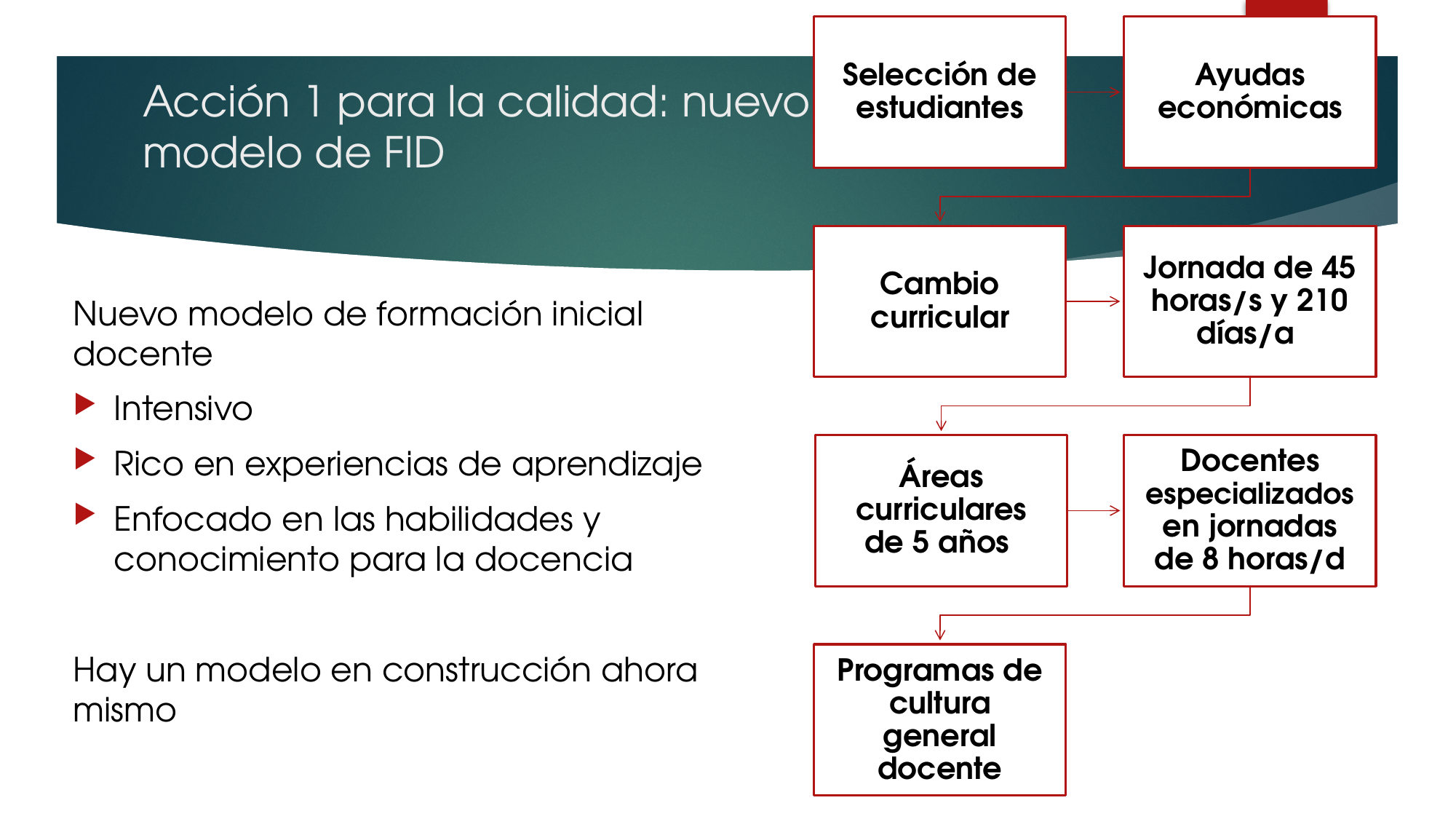

Selección de estudiantes

Ayudas económicas

Cambio curricular

Jornada de 45 horas/s y 210 días/a

Áreas curriculares de 5 años

Docentes especializados en jornadas de 8 horas/d
Programas de cultura general docente
# Acción 1 para la calidad: nuevo modelo de FID
Nuevo modelo de formación inicial docente
Intensivo
Rico en experiencias de aprendizaje
Enfocado en las habilidades y conocimiento para la docencia

Hay un modelo en construcción ahora mismo